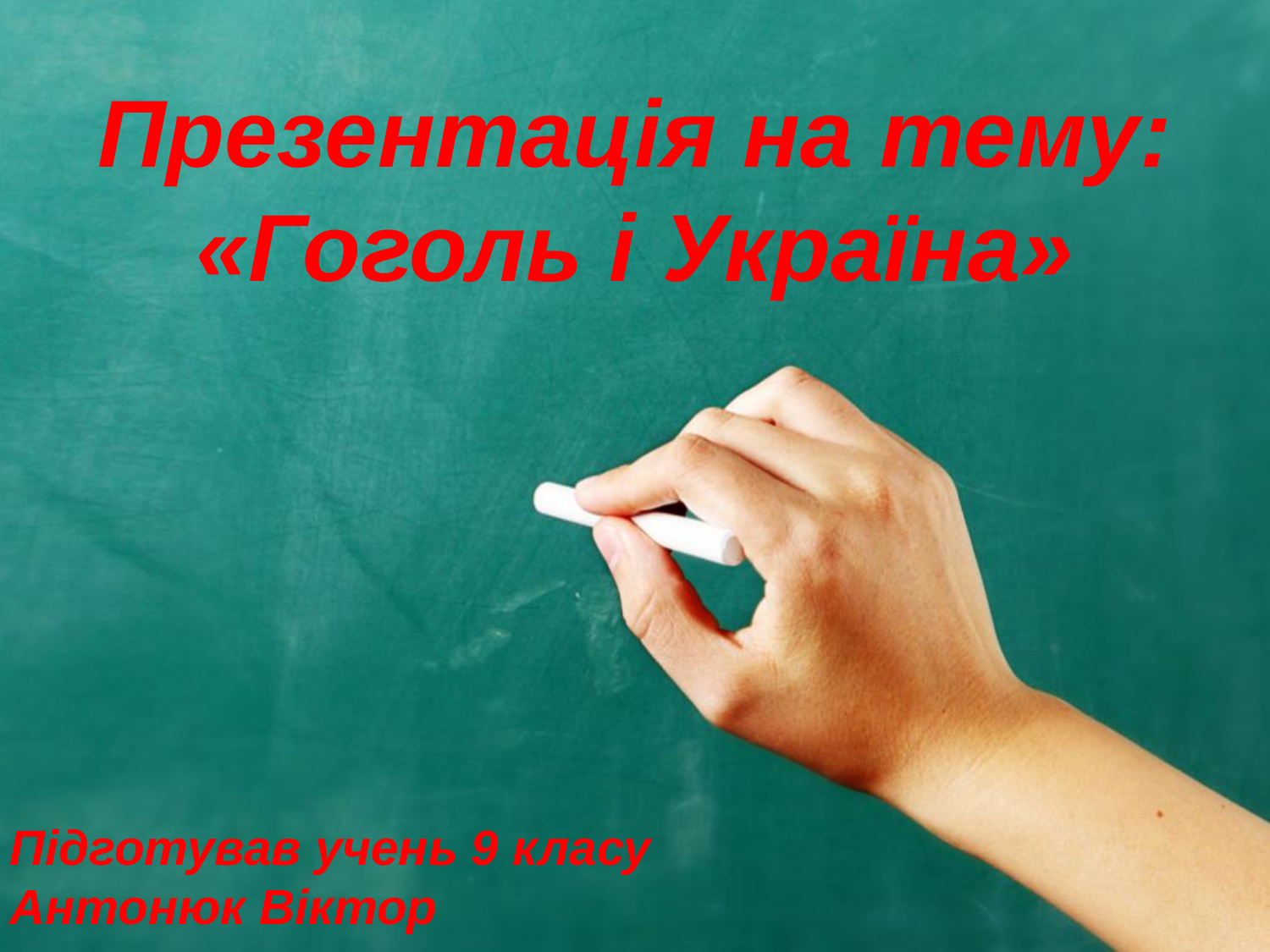

# Презентація на тему: «Гоголь і Україна»
Підготував учень 9 класу
Антонюк Віктор